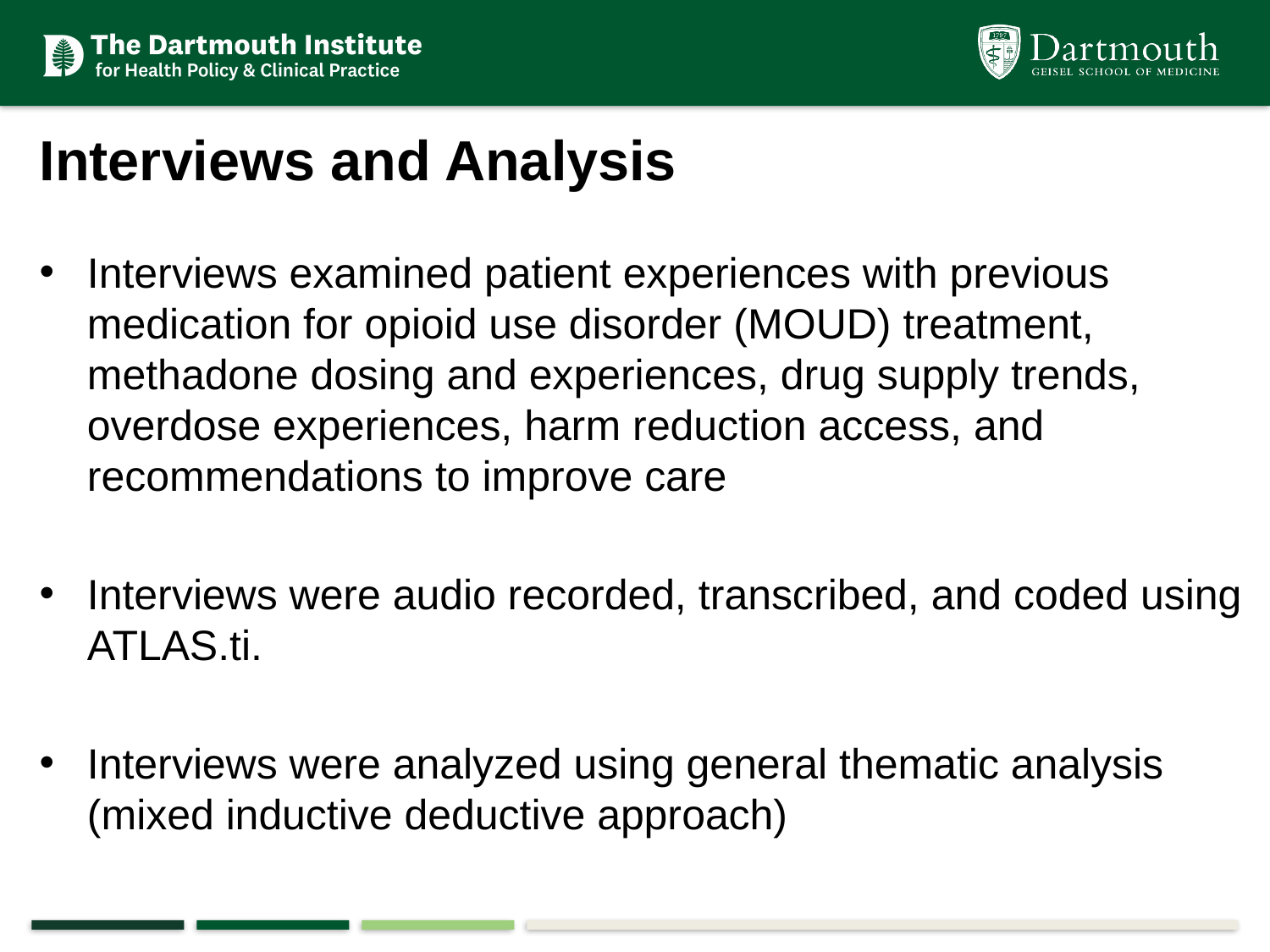

# Interviews and Analysis

Interviews examined patient experiences with previous medication for opioid use disorder (MOUD) treatment, methadone dosing and experiences, drug supply trends, overdose experiences, harm reduction access, and recommendations to improve care

Interviews were audio recorded, transcribed, and coded using ATLAS.ti.

Interviews were analyzed using general thematic analysis (mixed inductive deductive approach)